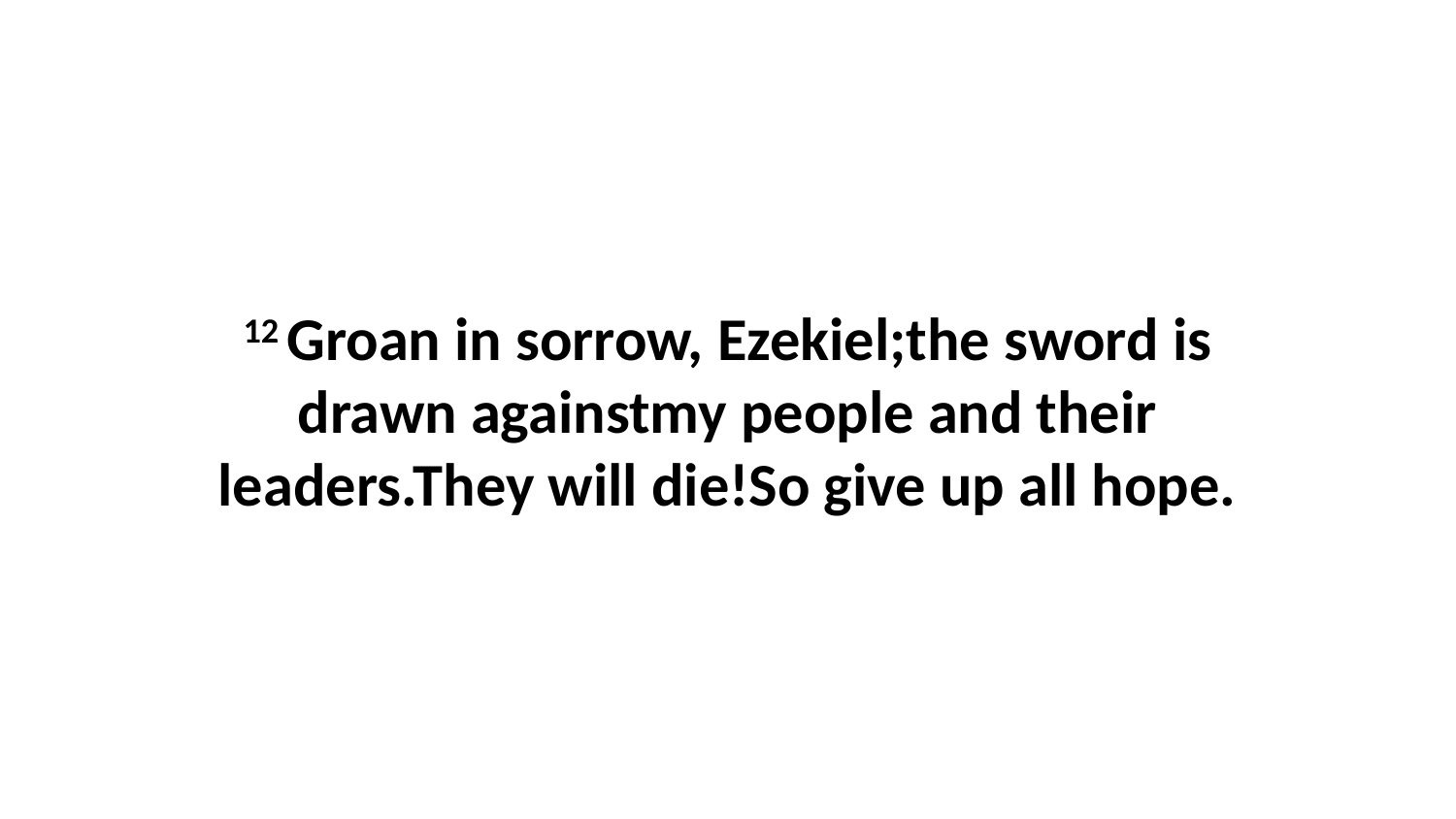

12 Groan in sorrow, Ezekiel;the sword is drawn againstmy people and their leaders.They will die!So give up all hope.